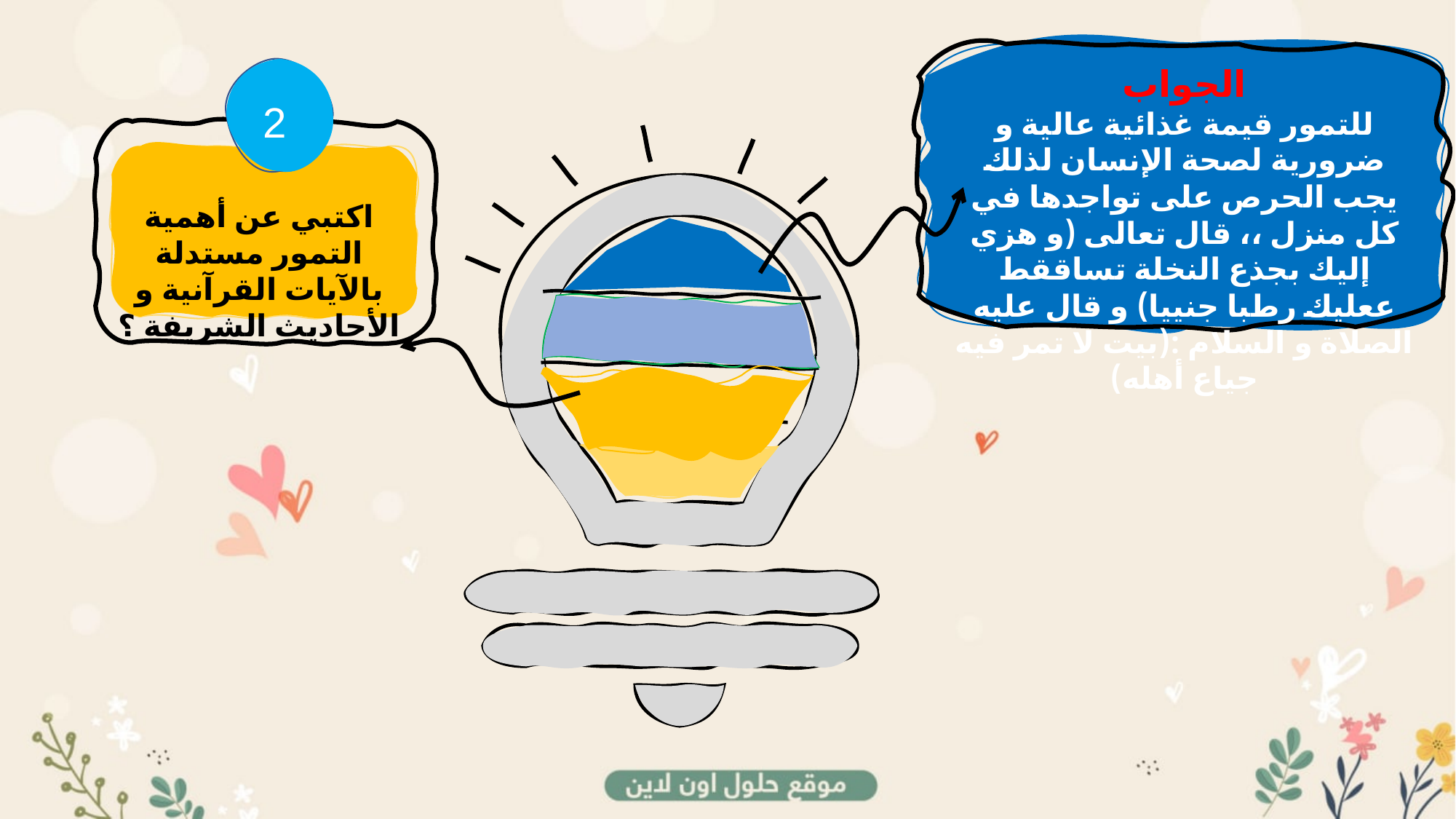

الجواب
للتمور قيمة غذائية عالية و ضرورية لصحة الإنسان لذلك يجب الحرص على تواجدها في كل منزل ،، قال تعالى (و هزي إليك بجذع النخلة تساققط ععليك رطبا جنييا) و قال عليه الصلاة و السلام :(بيت لا تمر فيه جياع أهله)

2

اكتبي عن أهمية التمور مستدلة بالآيات القرآنية و الأحاديث الشريفة ؟

ممممالففضيال